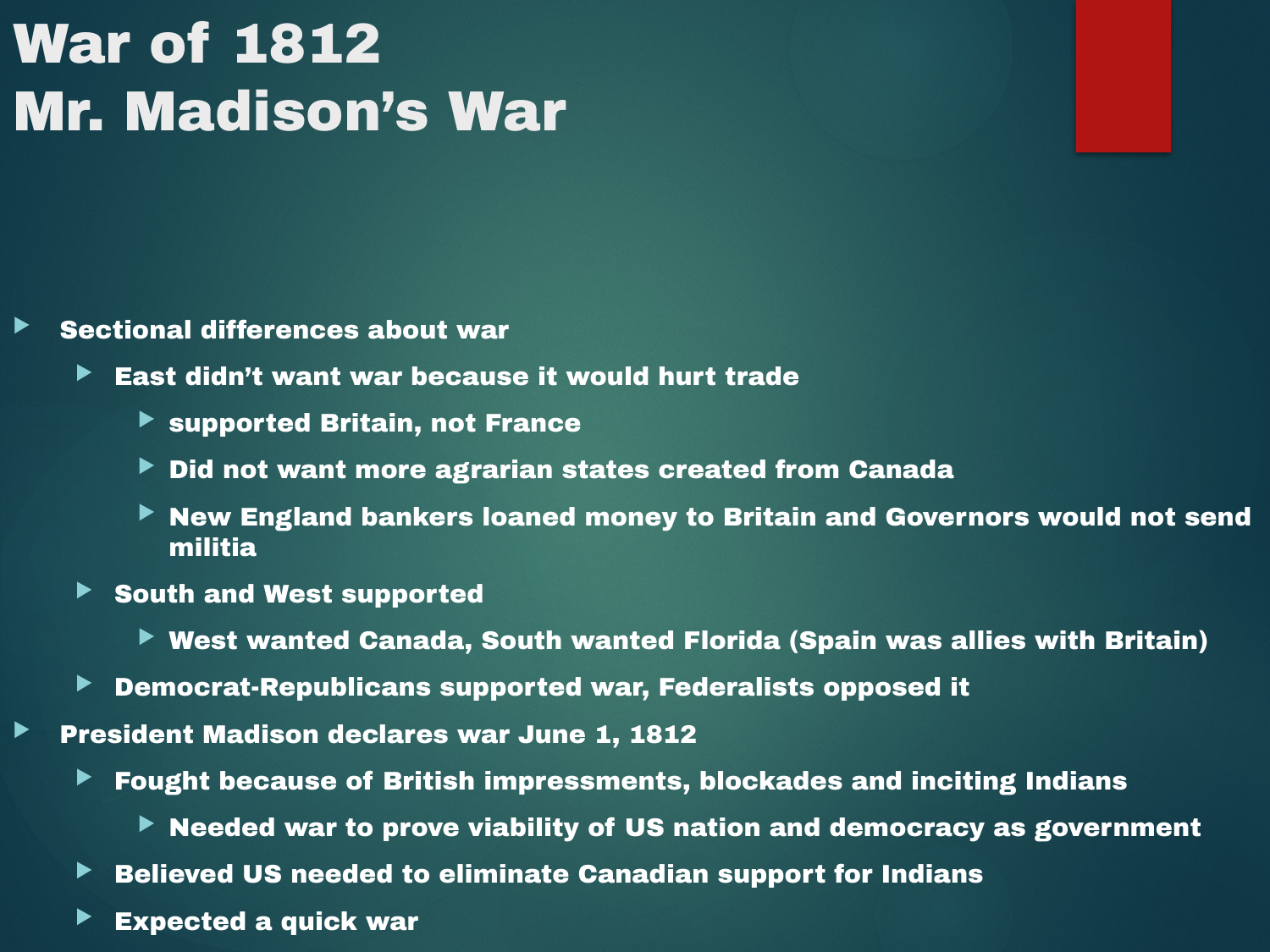

# War of 1812 Mr. Madison’s War

Sectional differences about war
East didn’t want war because it would hurt trade
supported Britain, not France
Did not want more agrarian states created from Canada
New England bankers loaned money to Britain and Governors would not send militia
South and West supported
West wanted Canada, South wanted Florida (Spain was allies with Britain)
Democrat-Republicans supported war, Federalists opposed it
President Madison declares war June 1, 1812
Fought because of British impressments, blockades and inciting Indians
Needed war to prove viability of US nation and democracy as government
Believed US needed to eliminate Canadian support for Indians
Expected a quick war